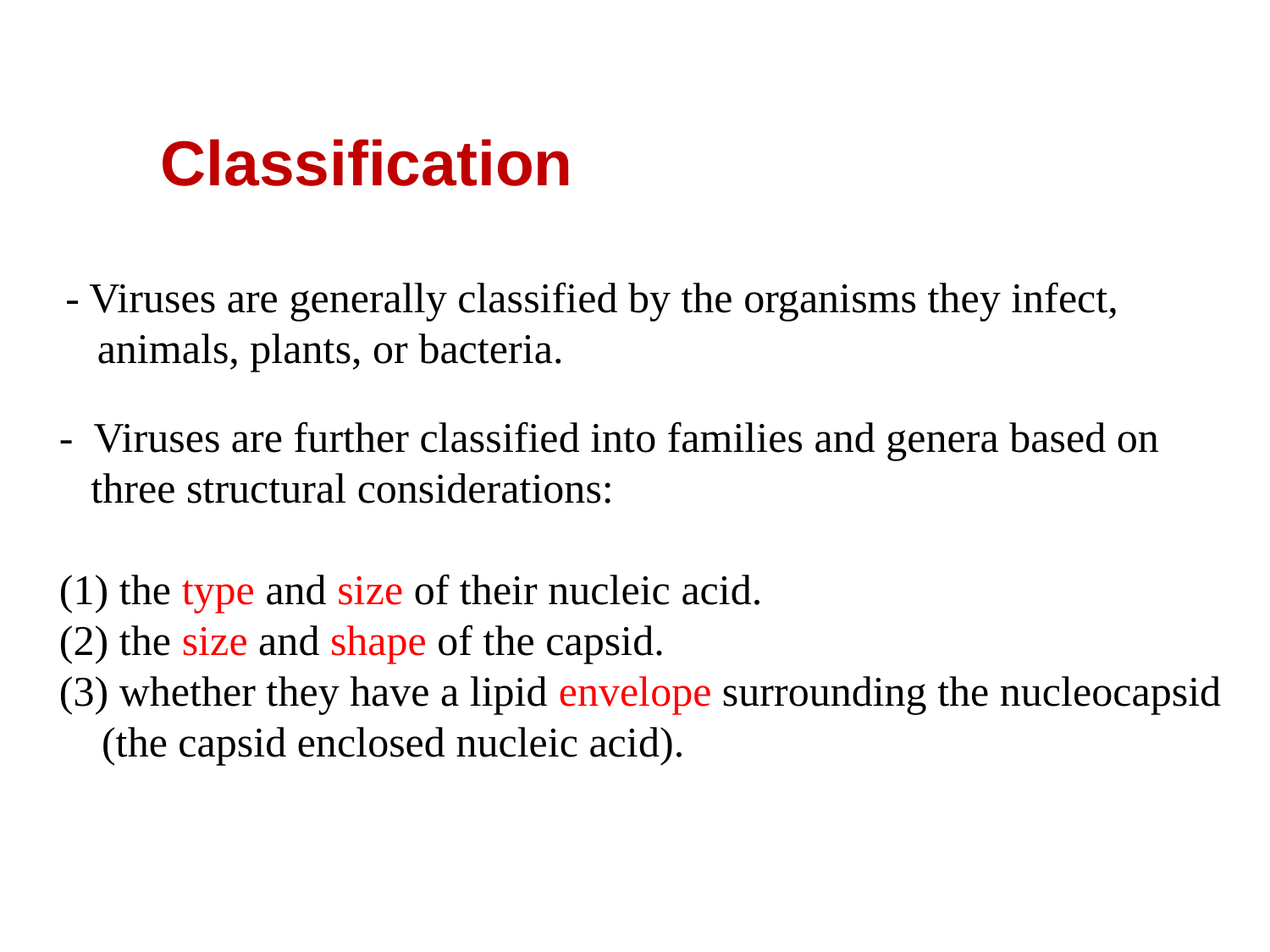

Classification
- Viruses are generally classified by the organisms they infect,              animals, plants, or bacteria.
 -  Viruses are further classified into families and genera based on
    three structural considerations:

 (1) the type and size of their nucleic acid.
 (2) the size and shape of the capsid.
 (3) whether they have a lipid envelope surrounding the nucleocapsid
     (the capsid enclosed nucleic acid).